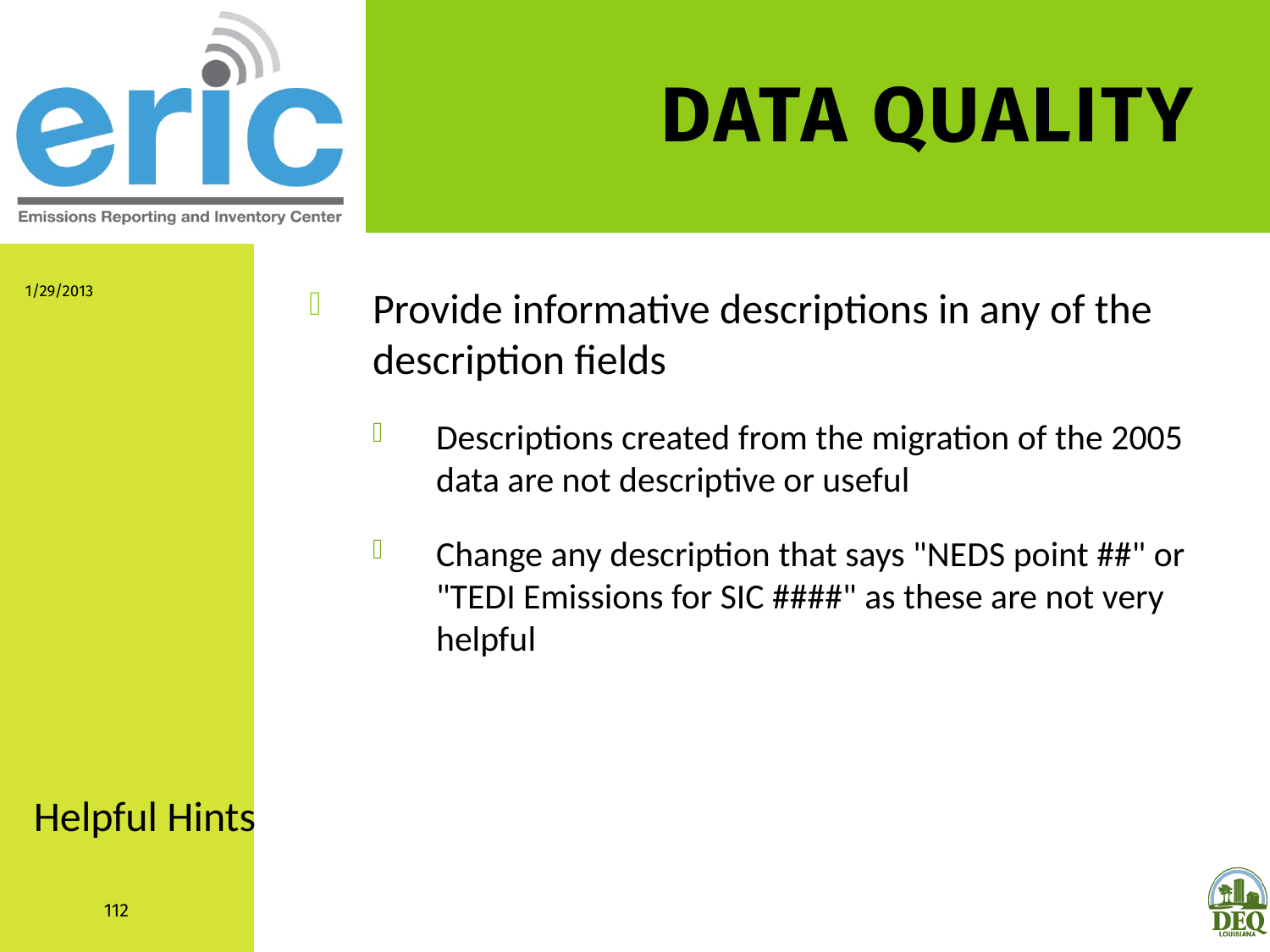

# Data Quality
1/29/2013
Provide informative descriptions in any of the description fields
Descriptions created from the migration of the 2005 data are not descriptive or useful
Change any description that says "NEDS point ##" or "TEDI Emissions for SIC ####" as these are not very helpful

Helpful Hints
112